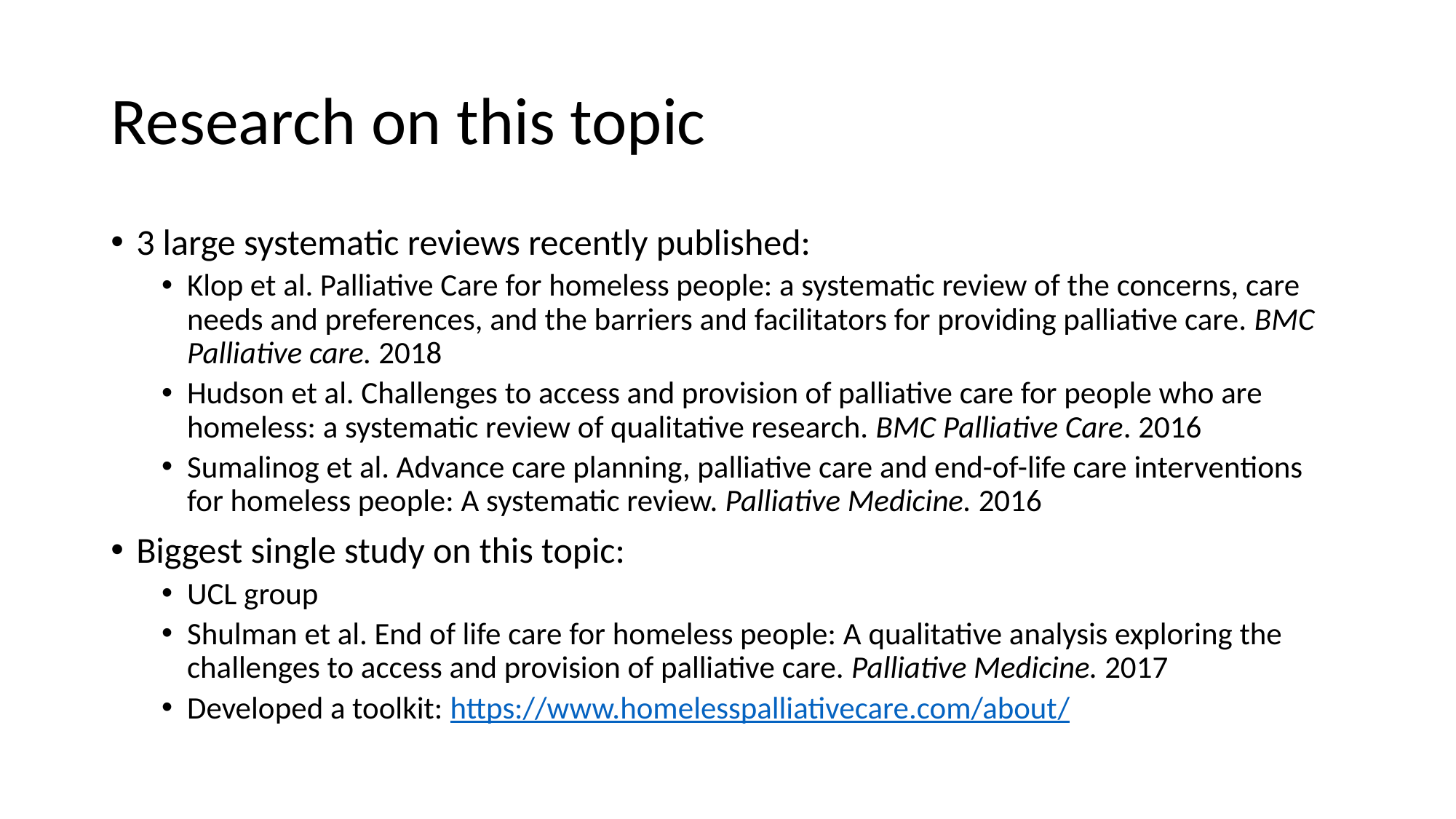

# Research on this topic
3 large systematic reviews recently published:
Klop et al. Palliative Care for homeless people: a systematic review of the concerns, care needs and preferences, and the barriers and facilitators for providing palliative care. BMC Palliative care. 2018
Hudson et al. Challenges to access and provision of palliative care for people who are homeless: a systematic review of qualitative research. BMC Palliative Care. 2016
Sumalinog et al. Advance care planning, palliative care and end-of-life care interventions for homeless people: A systematic review. Palliative Medicine. 2016
Biggest single study on this topic:
UCL group
Shulman et al. End of life care for homeless people: A qualitative analysis exploring the challenges to access and provision of palliative care. Palliative Medicine. 2017
Developed a toolkit: https://www.homelesspalliativecare.com/about/